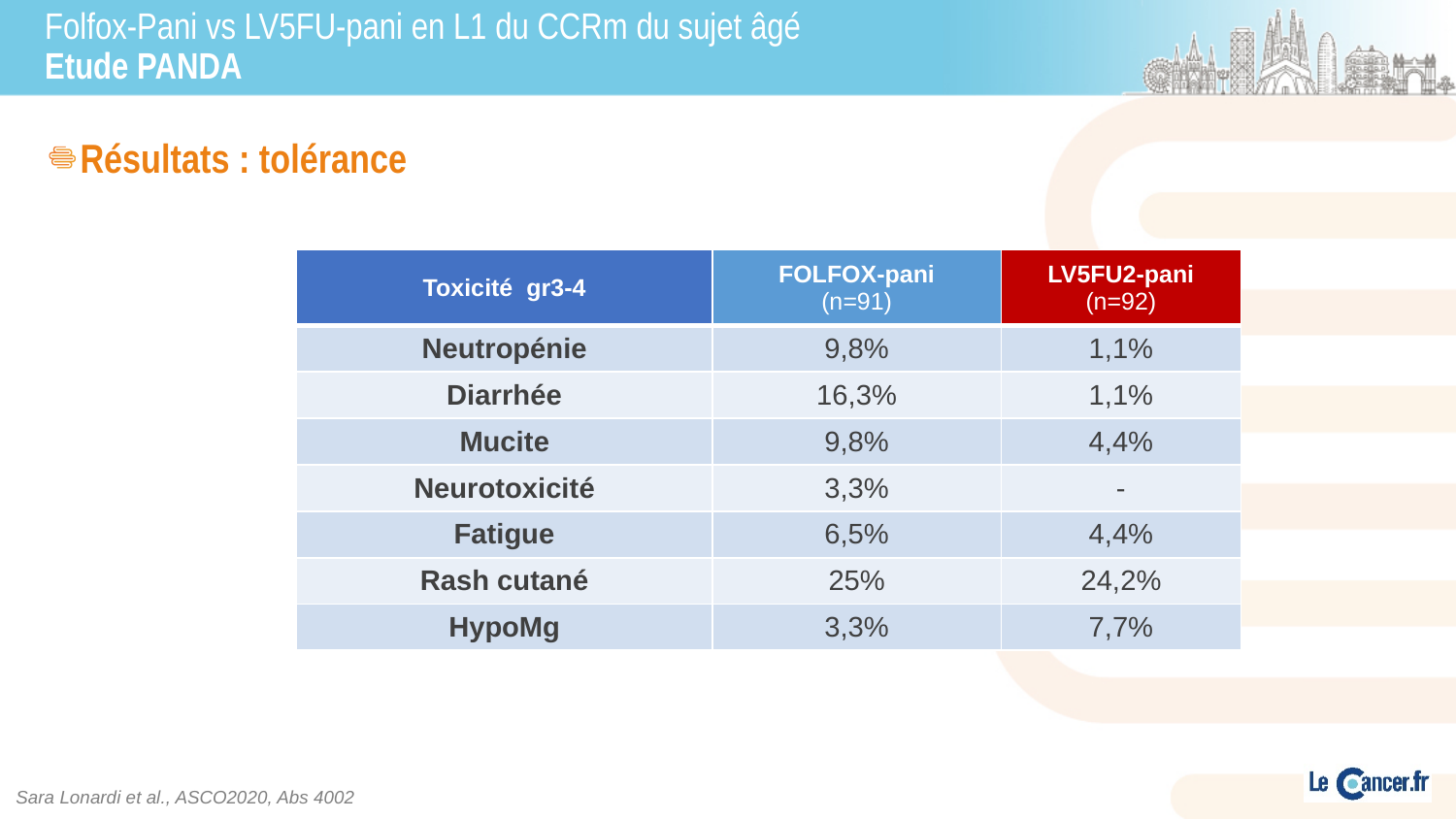

# Folfox-Pani vs LV5FU-pani en L1 du CCRm du sujet âgé Etude PANDA
Résultats : tolérance
| Toxicité gr3-4 | FOLFOX-pani (n=91) | LV5FU2-pani (n=92) |
| --- | --- | --- |
| Neutropénie | 9,8% | 1,1% |
| Diarrhée | 16,3% | 1,1% |
| Mucite | 9,8% | 4,4% |
| Neurotoxicité | 3,3% | - |
| Fatigue | 6,5% | 4,4% |
| Rash cutané | 25% | 24,2% |
| HypoMg | 3,3% | 7,7% |
Sara Lonardi et al., ASCO2020, Abs 4002